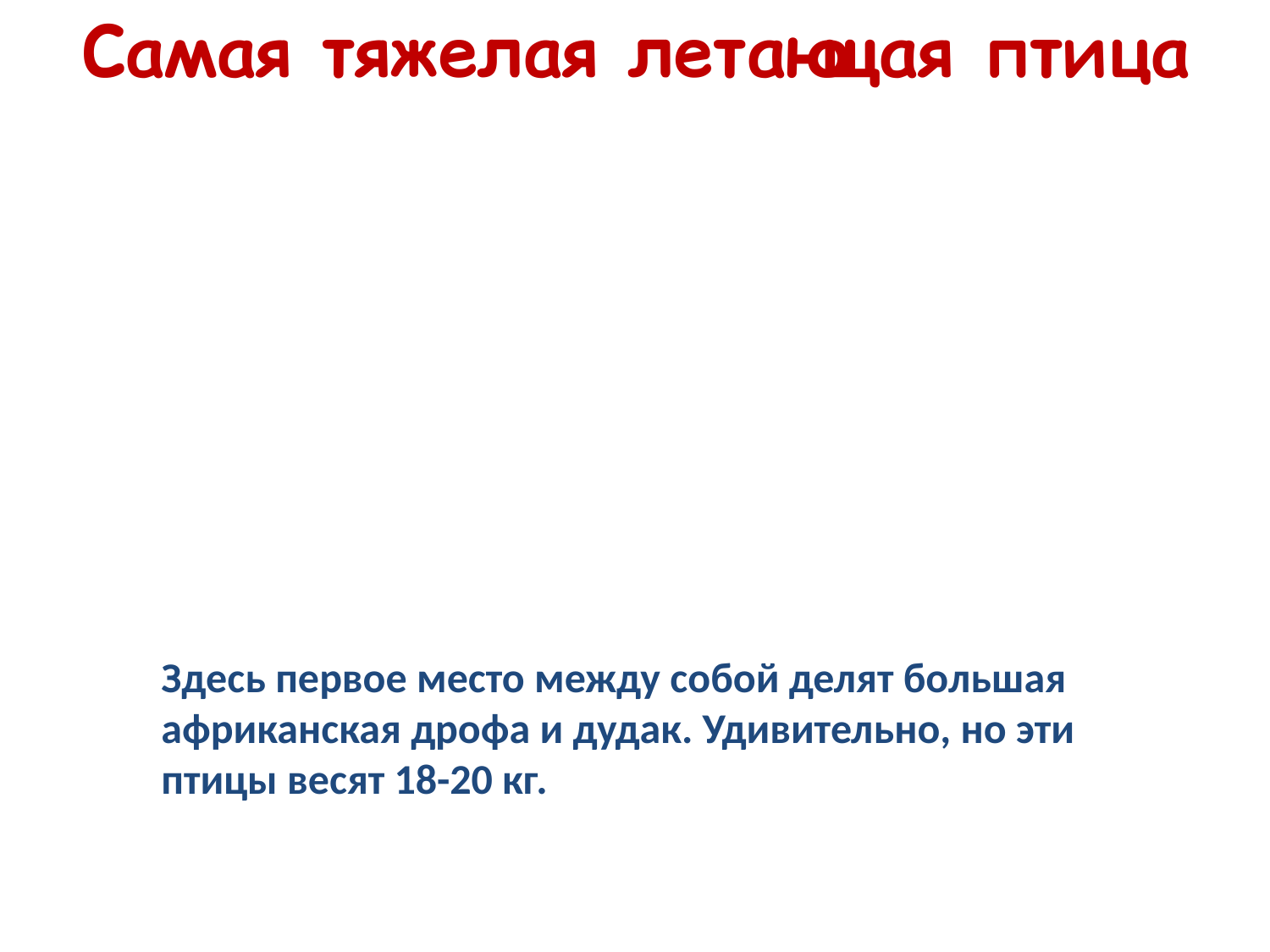

Самая тяжелая летающая птица
Здесь первое место между собой делят большая африканская дрофа и дудак. Удивительно, но эти птицы весят 18-20 кг.